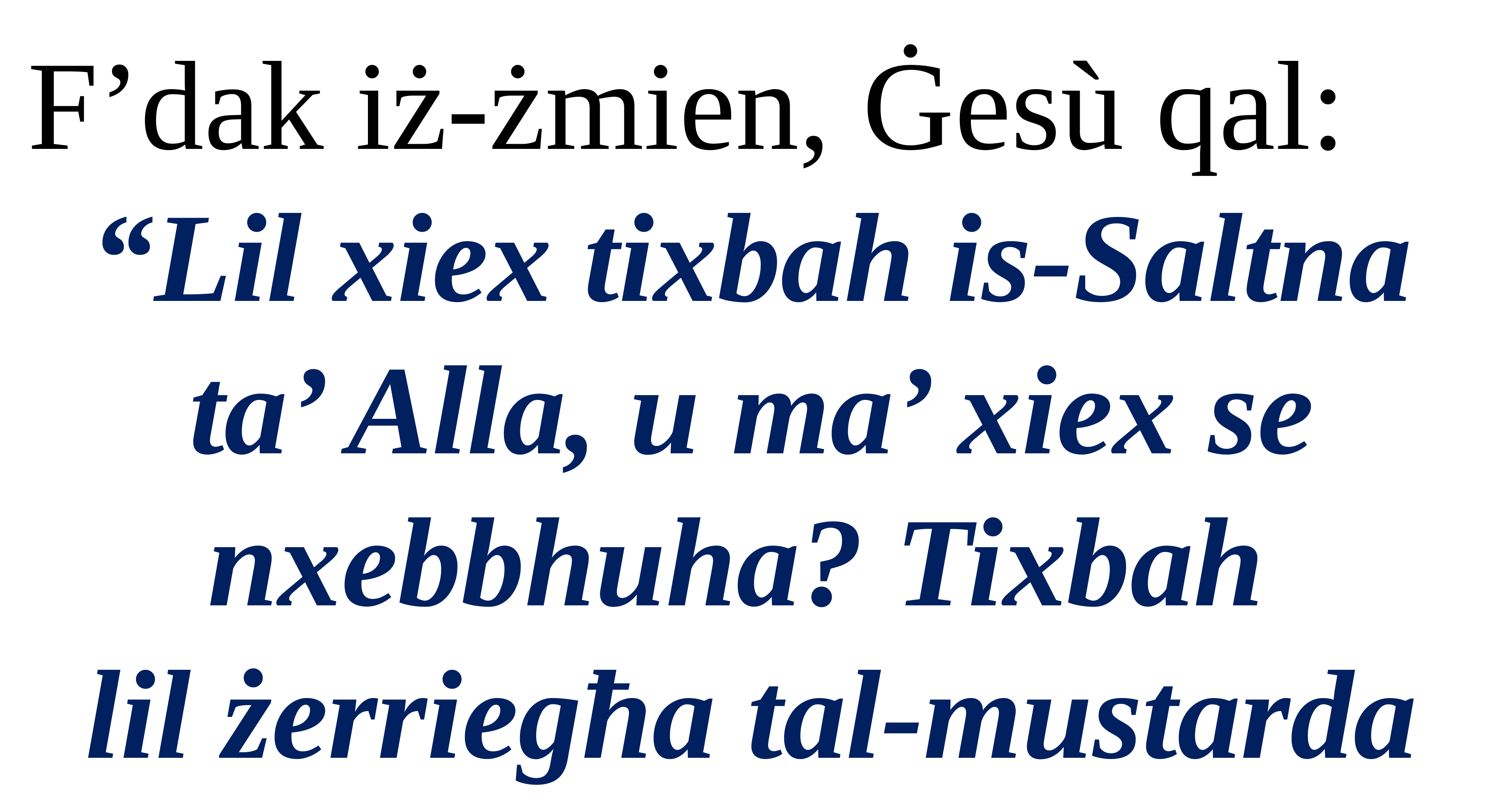

F’dak iż-żmien, Ġesù qal:
“Lil xiex tixbah is-Saltna ta’ Alla, u ma’ xiex se nxebbhuha? Tixbah
lil żerriegħa tal-mustarda